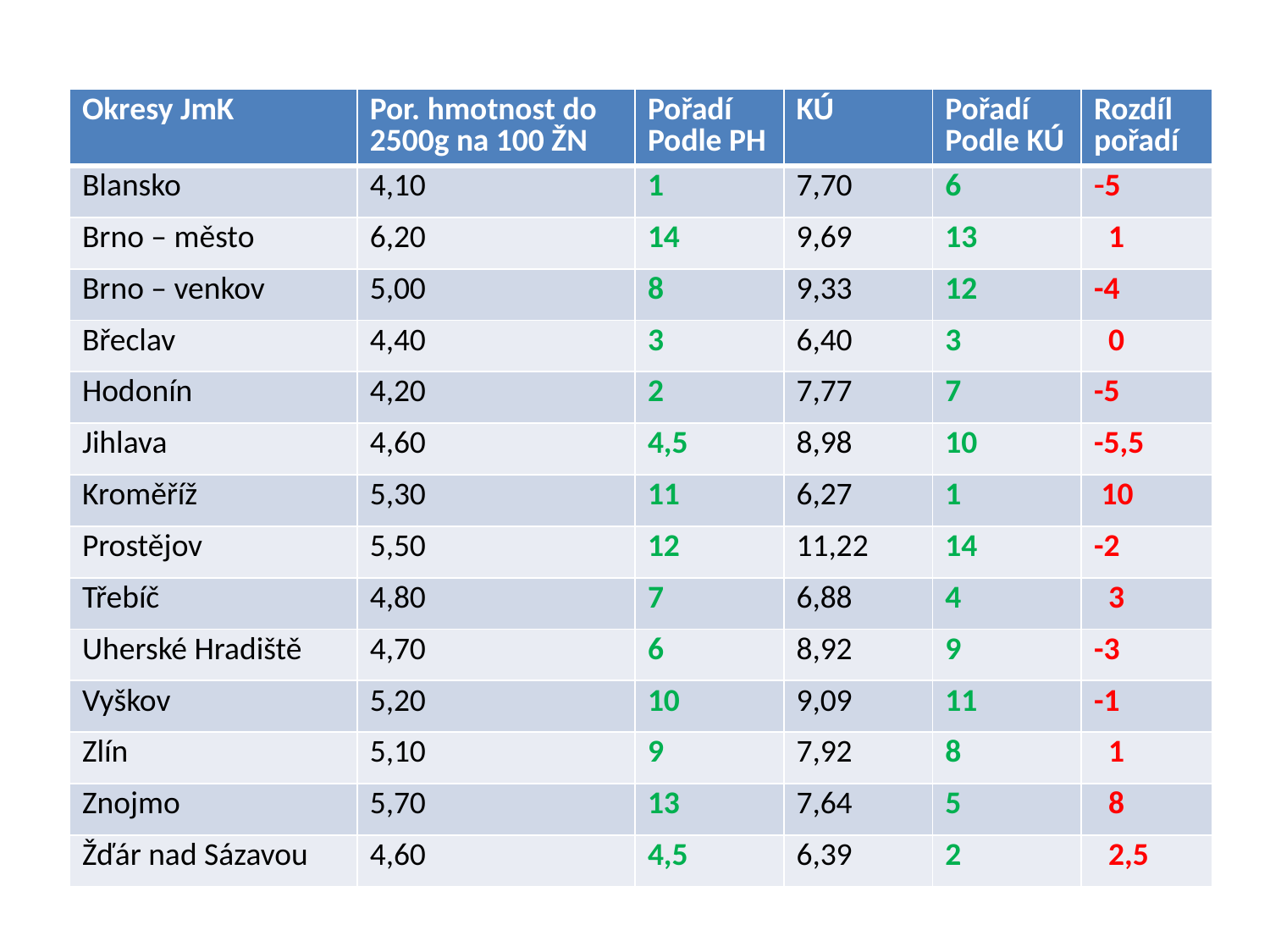

#
| Okresy JmK | Por. hmotnost do 2500g na 100 ŽN | Pořadí Podle PH | KÚ | Pořadí Podle KÚ | Rozdíl pořadí |
| --- | --- | --- | --- | --- | --- |
| Blansko | 4,10 | 1 | 7,70 | 6 | 5 |
| Brno – město | 6,20 | 14 | 9,69 | 13 | 1 |
| Brno – venkov | 5,00 | 8 | 9,33 | 12 | -4 |
| Břeclav | 4,40 | 3 | 6,40 | 3 | 0 |
| Hodonín | 4,20 | 2 | 7,77 | 7 | -5 |
| Jihlava | 4,60 | 4,5 | 8,98 | 10 | -5,5 |
| Kroměříž | 5,30 | 11 | 6,27 | 1 | 10 |
| Prostějov | 5,50 | 12 | 11,22 | 14 | -2 |
| Třebíč | 4,80 | 7 | 6,88 | 4 | 3 |
| Uherské Hradiště | 4,70 | 6 | 8,92 | 9 | -3 |
| Vyškov | 5,20 | 10 | 9,09 | 11 | -1 |
| Zlín | 5,10 | 9 | 7,92 | 8 | 1 |
| Znojmo | 5,70 | 13 | 7,64 | 5 | 8 |
| Žďár nad Sázavou | 4,60 | 4,5 | 6,39 | 2 | 2,5 |